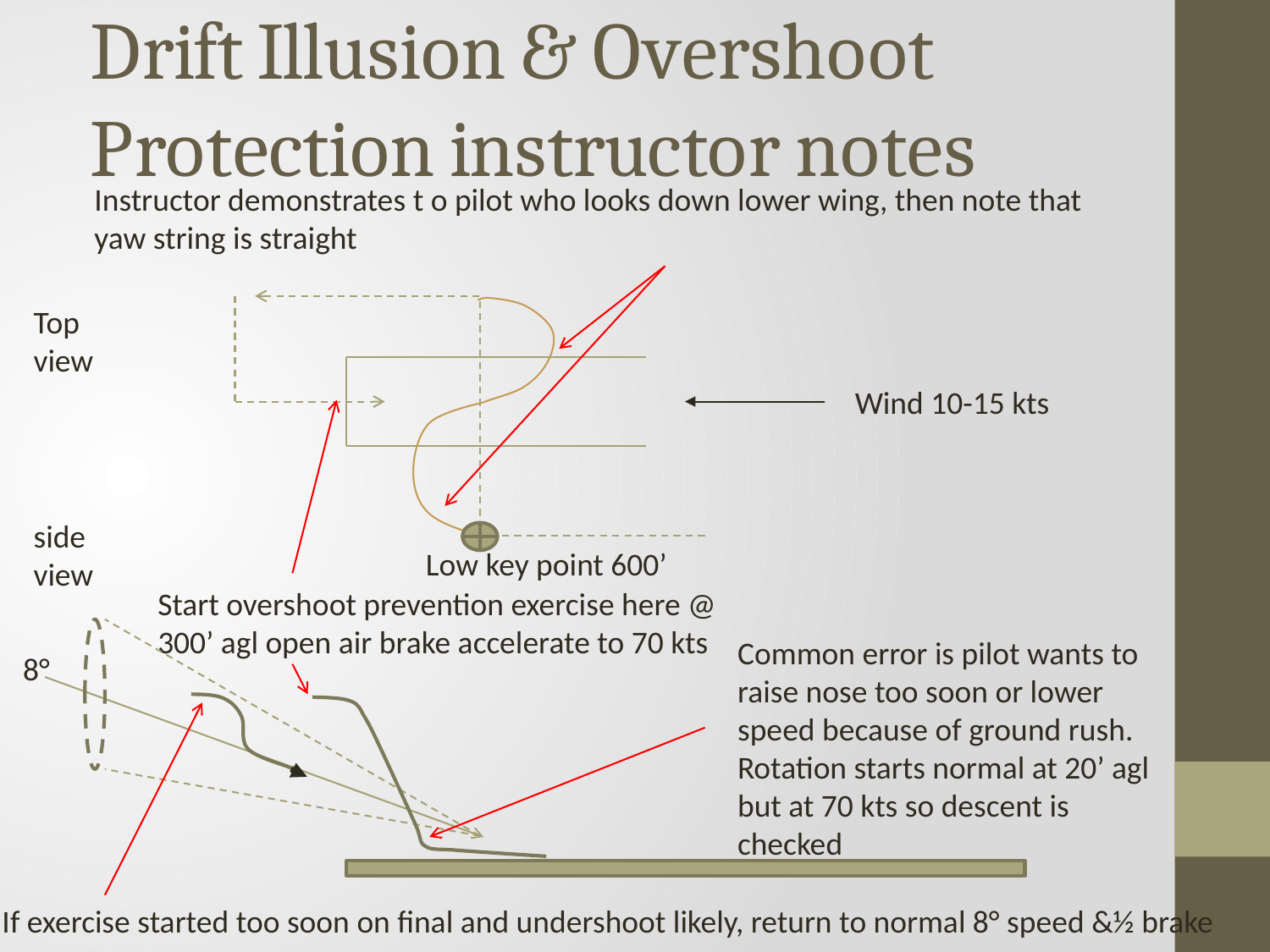

# Drift Illusion & Overshoot Protection instructor notes
Instructor demonstrates t o pilot who looks down lower wing, then note that yaw string is straight
Top view

Wind 10-15 kts
side view

Low key point 600’
Start overshoot prevention exercise here @ 300’ agl open air brake accelerate to 70 kts

Common error is pilot wants to raise nose too soon or lower speed because of ground rush. Rotation starts normal at 20’ agl but at 70 kts so descent is checked
8°

If exercise started too soon on final and undershoot likely, return to normal 8° speed &½ brake